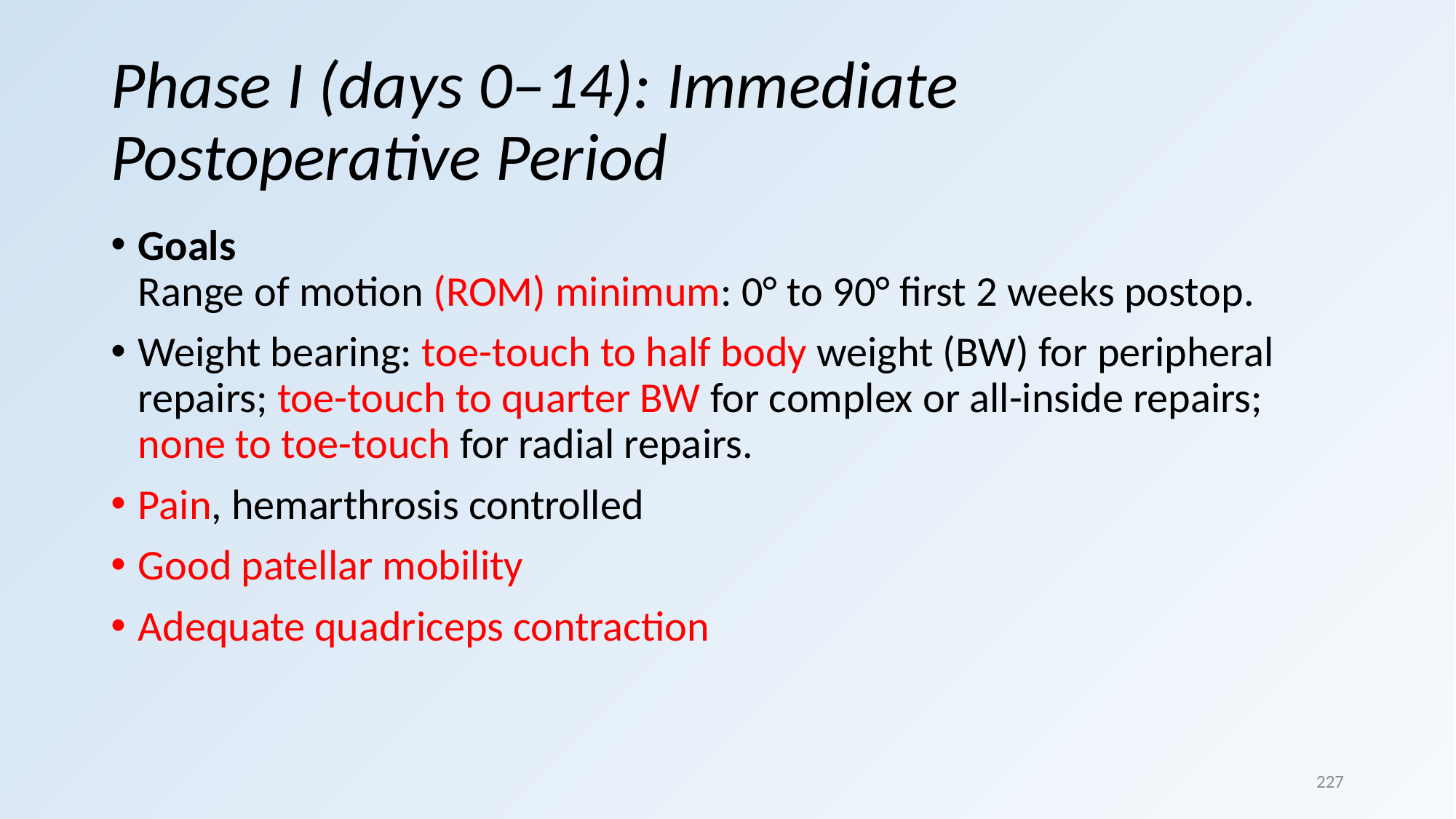

# Phase I (days 0–14): Immediate Postoperative Period
Goals
Range of motion (ROM) minimum: 0° to 90° first 2 weeks postop.
Weight bearing: toe-touch to half body weight (BW) for peripheral repairs; toe-touch to quarter BW for complex or all-inside repairs; none to toe-touch for radial repairs.
Pain, hemarthrosis controlled
Good patellar mobility
Adequate quadriceps contraction
227